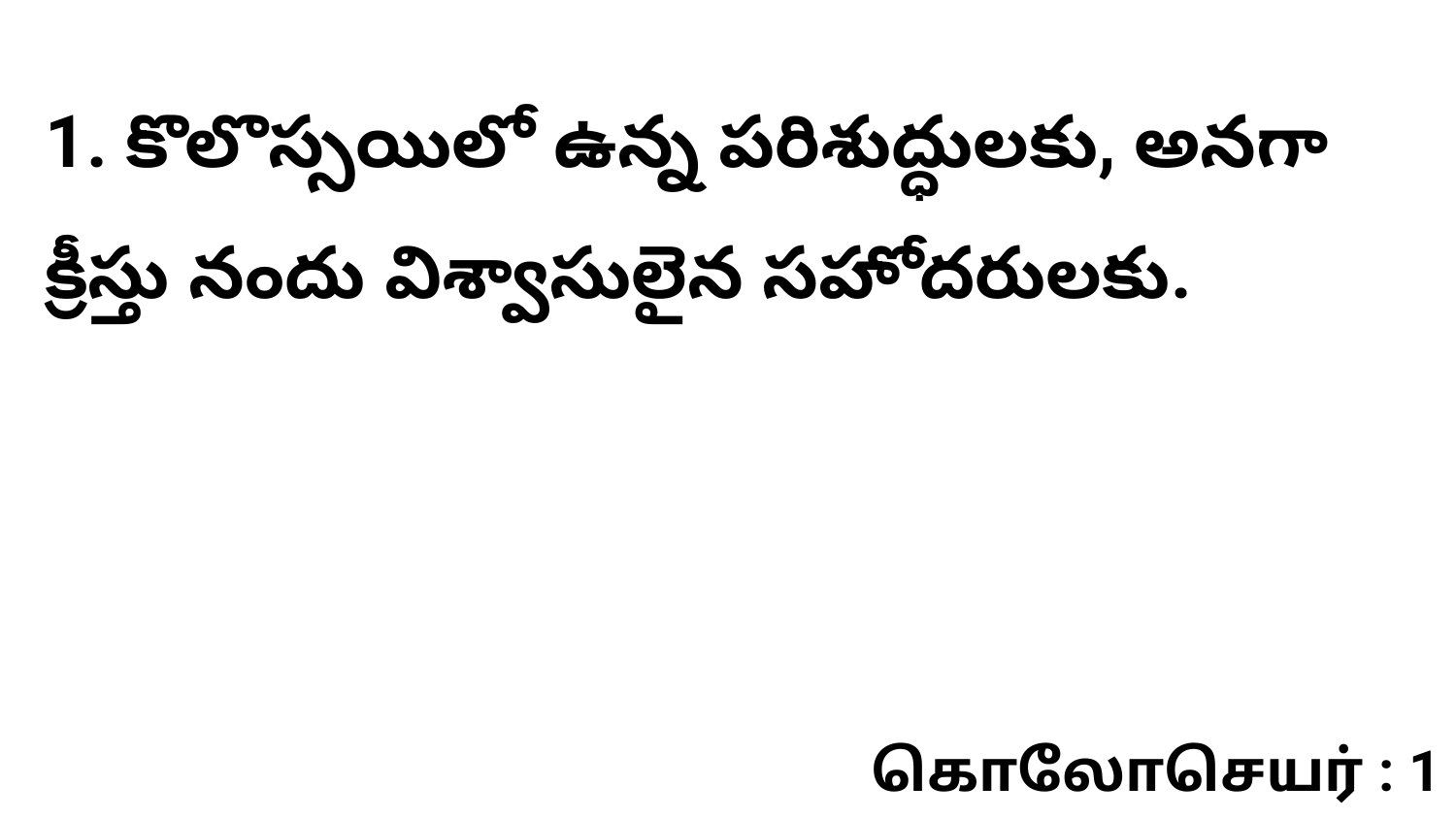

1. కొలొస్సయిలో ఉన్న పరిశుద్ధులకు, అనగా క్రీస్తు నందు విశ్వాసులైన సహోదరులకు.
கொலோசெயர் : 1